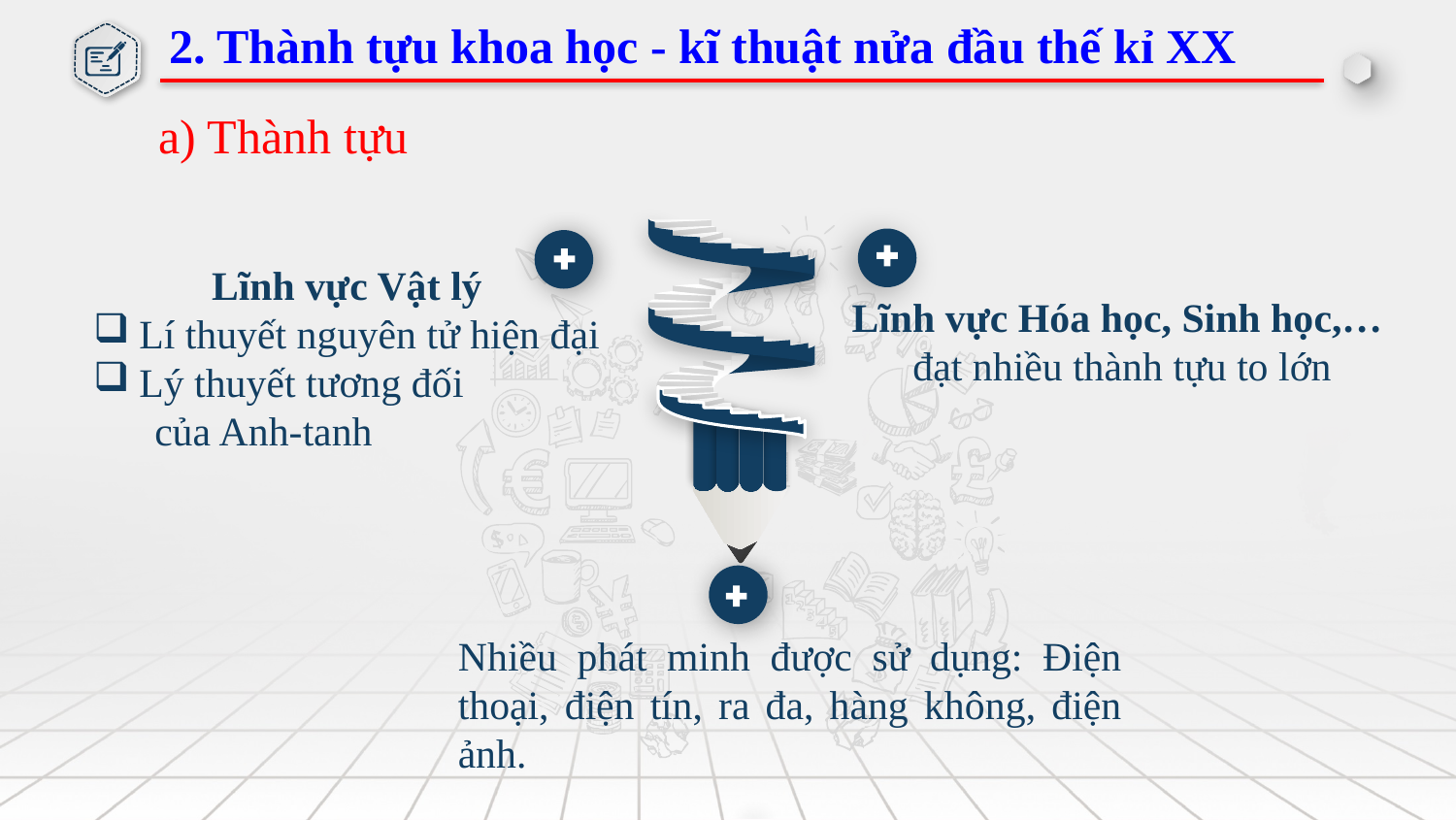

2. Thành tựu khoa học - kĩ thuật nửa đầu thế kỉ XX
a) Thành tựu

Lĩnh vực Vật lý
Lí thuyết nguyên tử hiện đại
Lý thuyết tương đối
      của Anh-tanh

Lĩnh vực Hóa học, Sinh học,…
đạt nhiều thành tựu to lớn

Nhiều phát minh được sử dụng: Điện thoại, điện tín, ra đa, hàng không, điện ảnh.